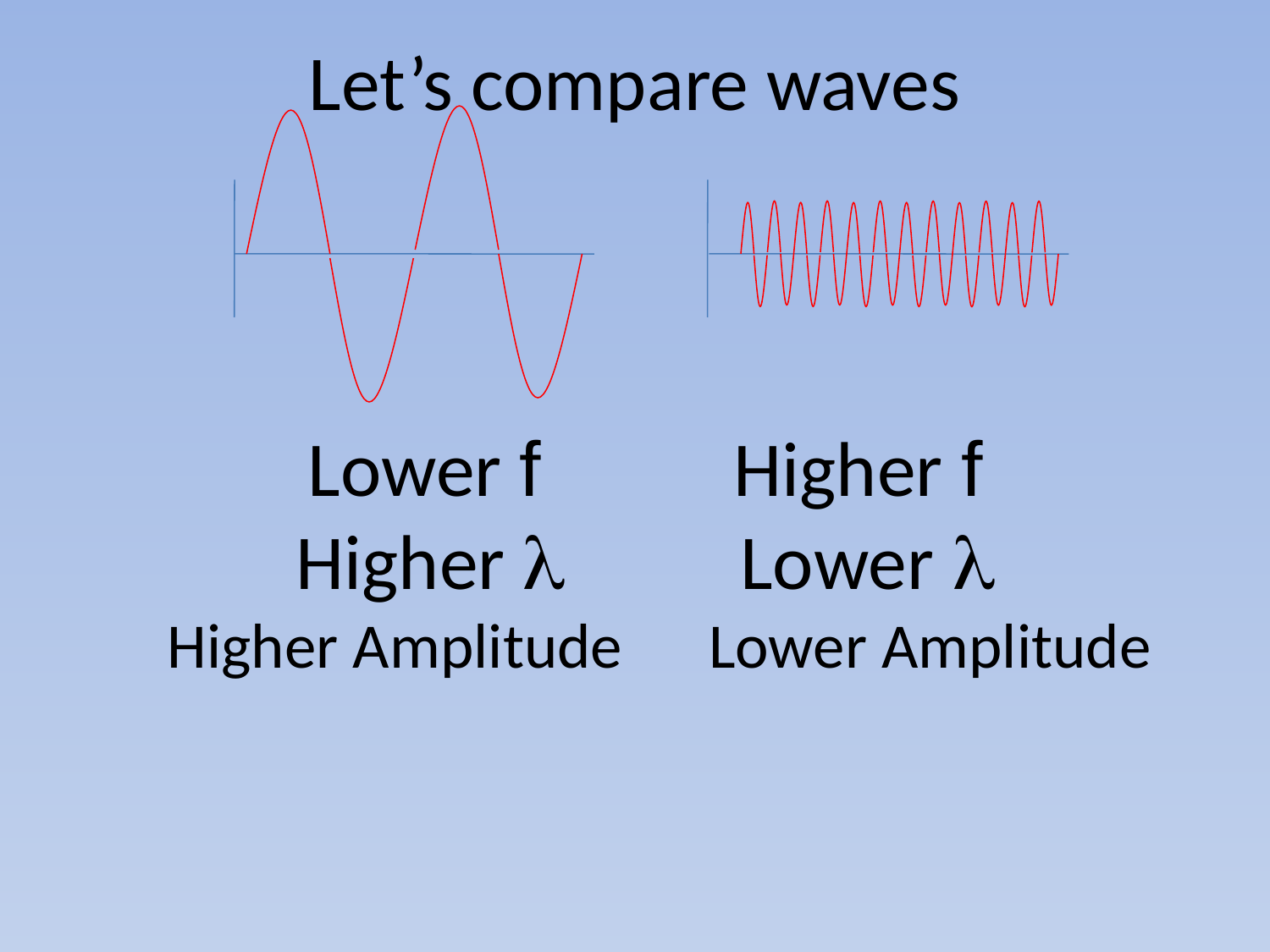

# Let’s compare waves

Lower f           Higher f
Higher λ          Lower λ
  Higher Amplitude      Lower Amplitude